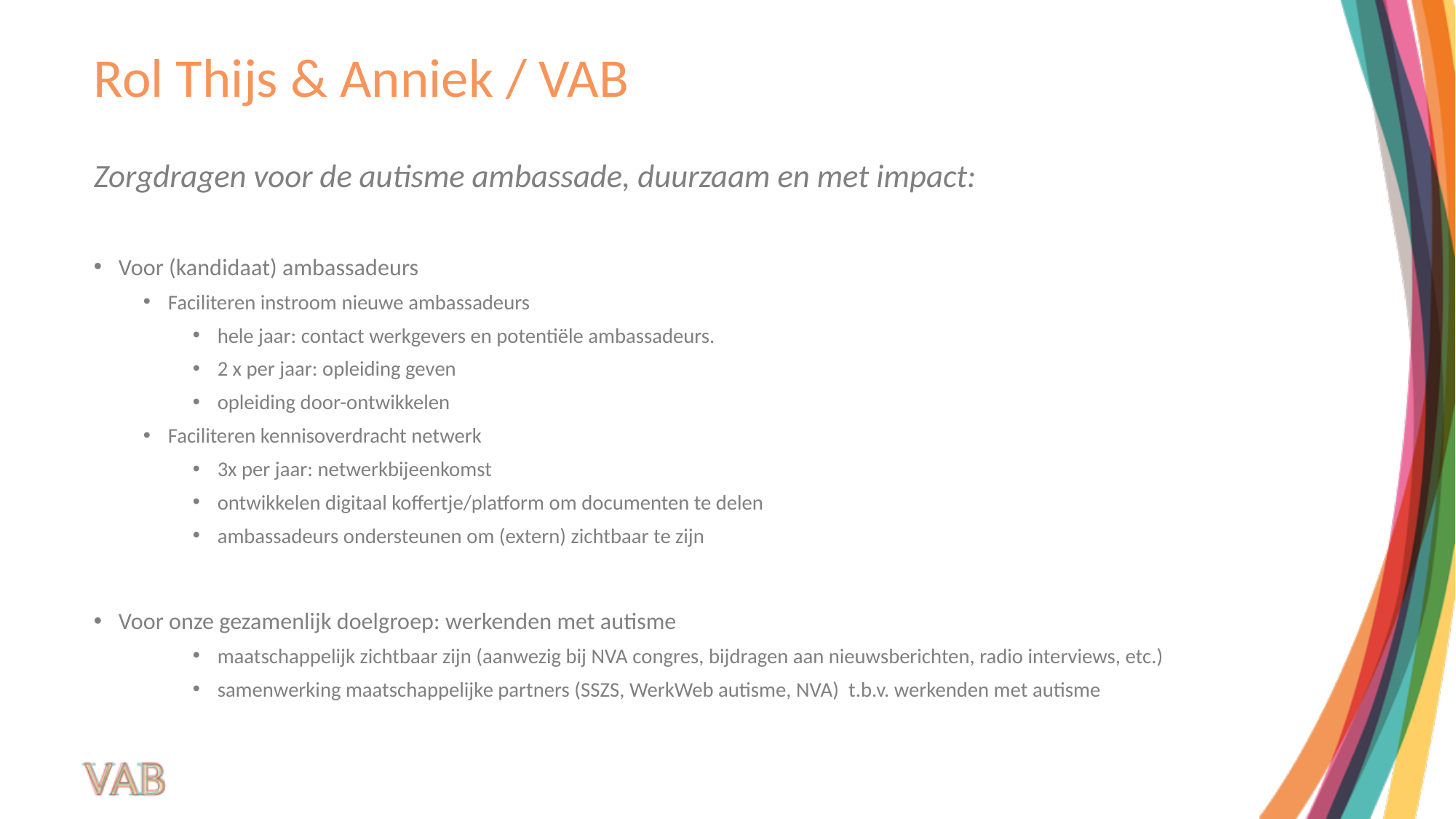

# Rol Thijs & Anniek / VAB
Zorgdragen voor de autisme ambassade, duurzaam en met impact:

Voor (kandidaat) ambassadeurs
Faciliteren instroom nieuwe ambassadeurs
hele jaar: contact werkgevers en potentiële ambassadeurs.
2 x per jaar: opleiding geven
opleiding door-ontwikkelen
Faciliteren kennisoverdracht netwerk
3x per jaar: netwerkbijeenkomst
ontwikkelen digitaal koffertje/platform om documenten te delen
ambassadeurs ondersteunen om (extern) zichtbaar te zijn

Voor onze gezamenlijk doelgroep: werkenden met autisme
maatschappelijk zichtbaar zijn (aanwezig bij NVA congres, bijdragen aan nieuwsberichten, radio interviews, etc.)
samenwerking maatschappelijke partners (SSZS, WerkWeb autisme, NVA)  t.b.v. werkenden met autisme